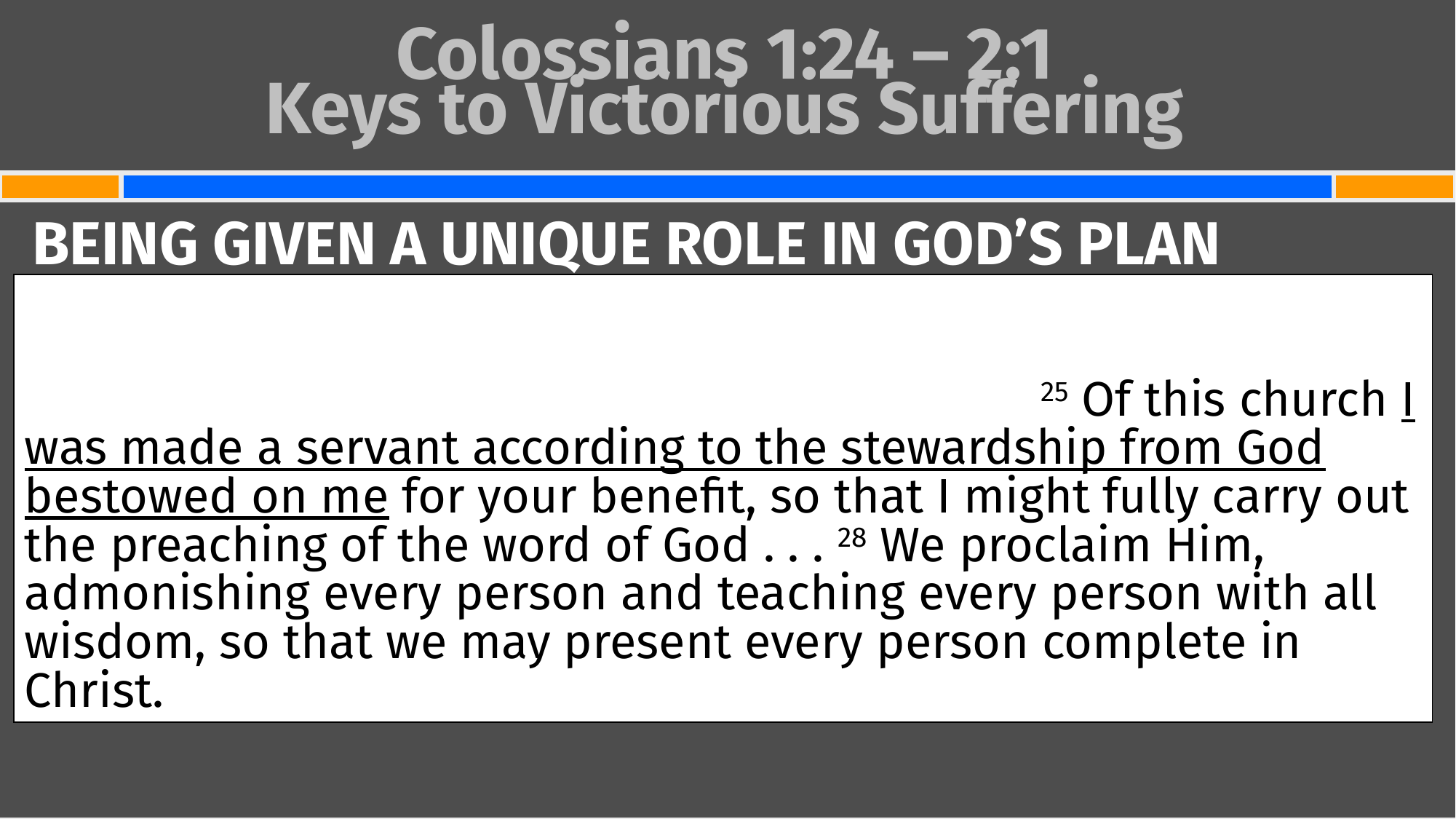

Colossians 1:24 – 2:1
Keys to Victorious Suffering
#

BEING GIVEN A UNIQUE ROLE IN GOD’S PLAN
1:24 Now I rejoice in my sufferings for your sake, and in my flesh I do my share on behalf of His body, which is the church, in filling up what is lacking in Christ’s afflictions. 25 Of this church I was made a servant according to the stewardship from God bestowed on me for your benefit, so that I might fully carry out the preaching of the word of God . . . 28 We proclaim Him, admonishing every person and teaching every person with all wisdom, so that we may present every person complete in Christ. 29 For this purpose also I labor, striving . . .